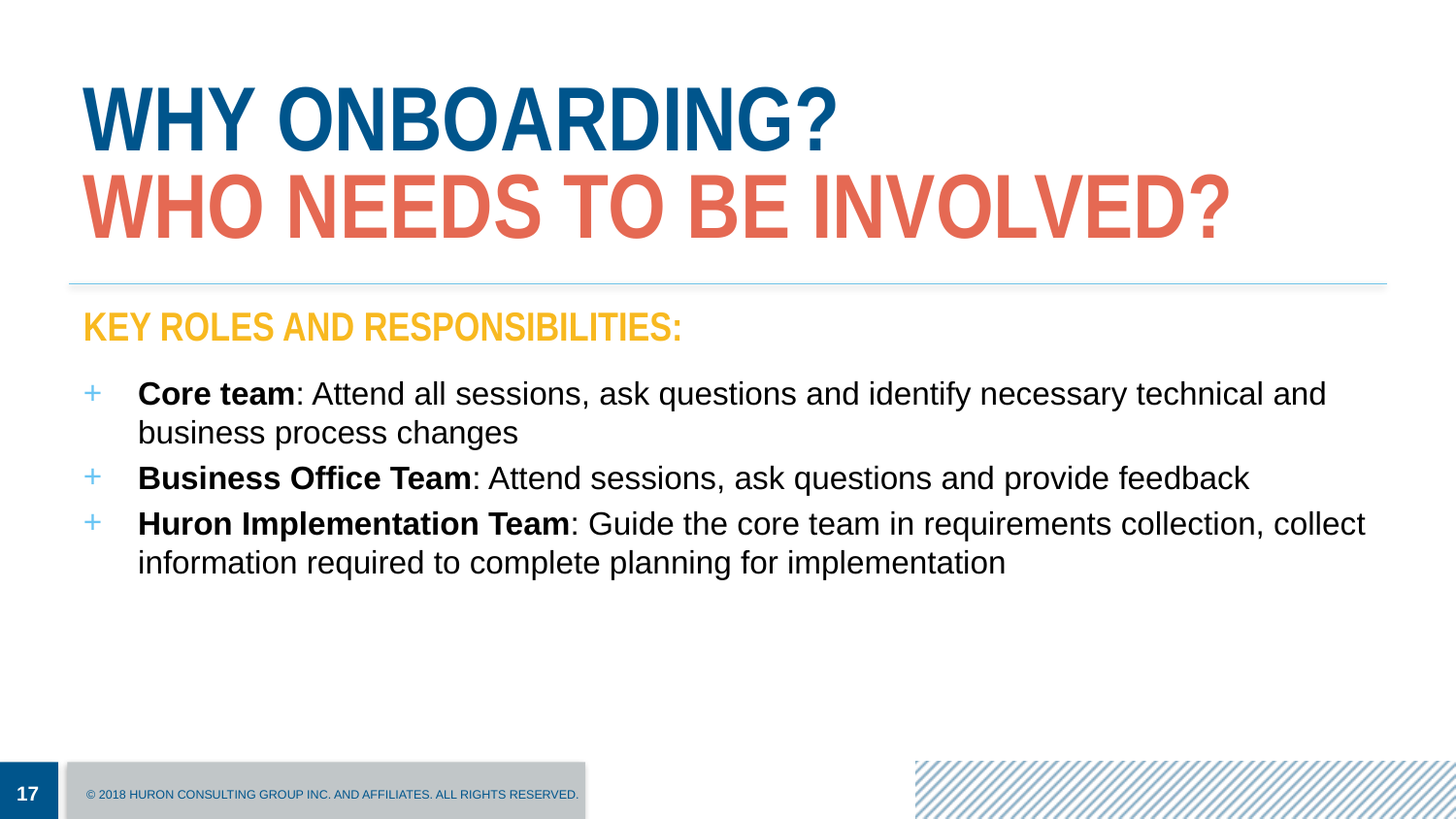

# why onboarding? Who needs to be involved?
Key roles and responsibilities:
Core team: Attend all sessions, ask questions and identify necessary technical and business process changes
Business Office Team: Attend sessions, ask questions and provide feedback
Huron Implementation Team: Guide the core team in requirements collection, collect information required to complete planning for implementation